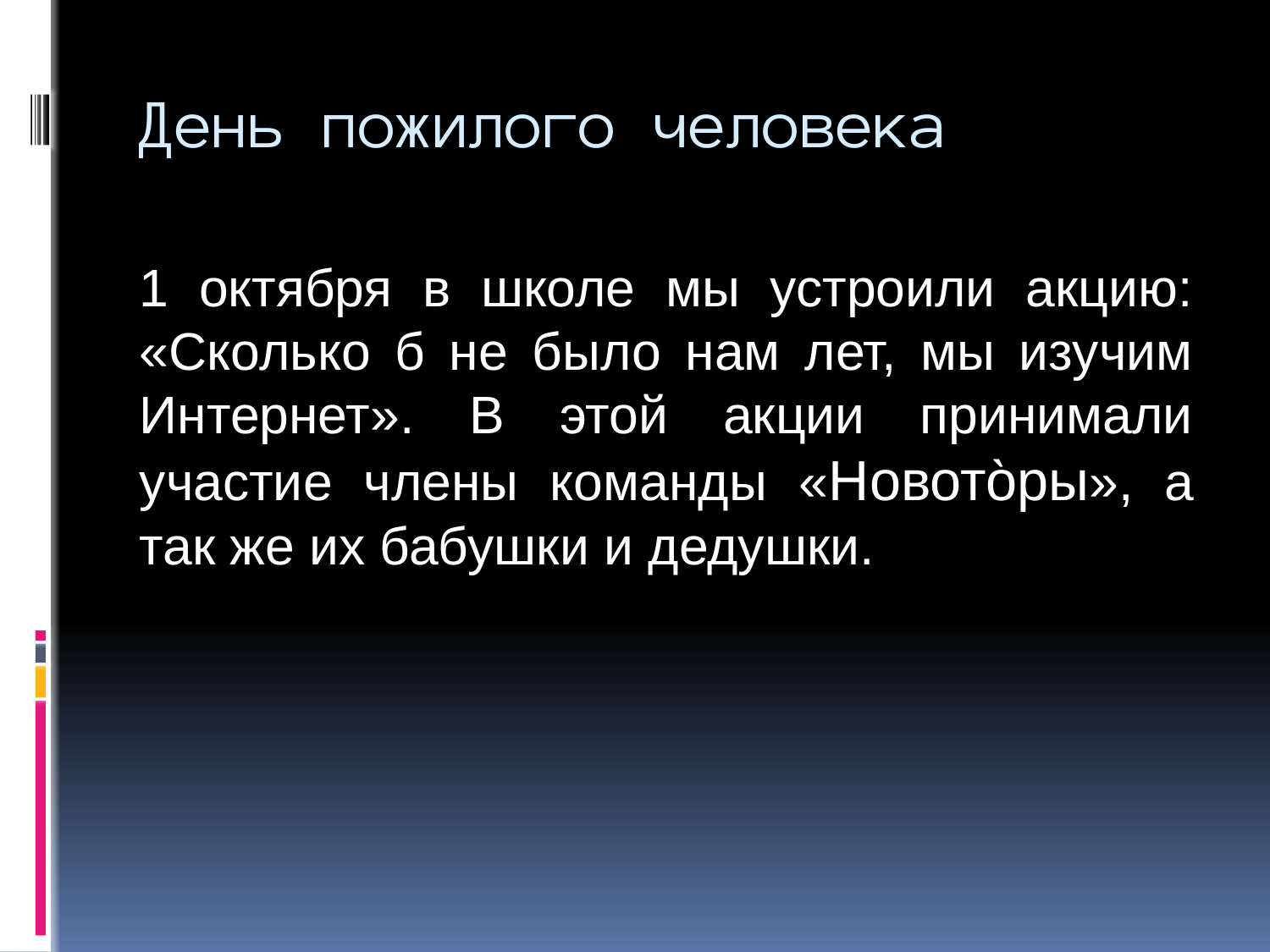

# День пожилого человека
1 октября в школе мы устроили акцию: «Сколько б не было нам лет, мы изучим Интернет». В этой акции принимали участие члены команды «Новото̀ры», а так же их бабушки и дедушки.